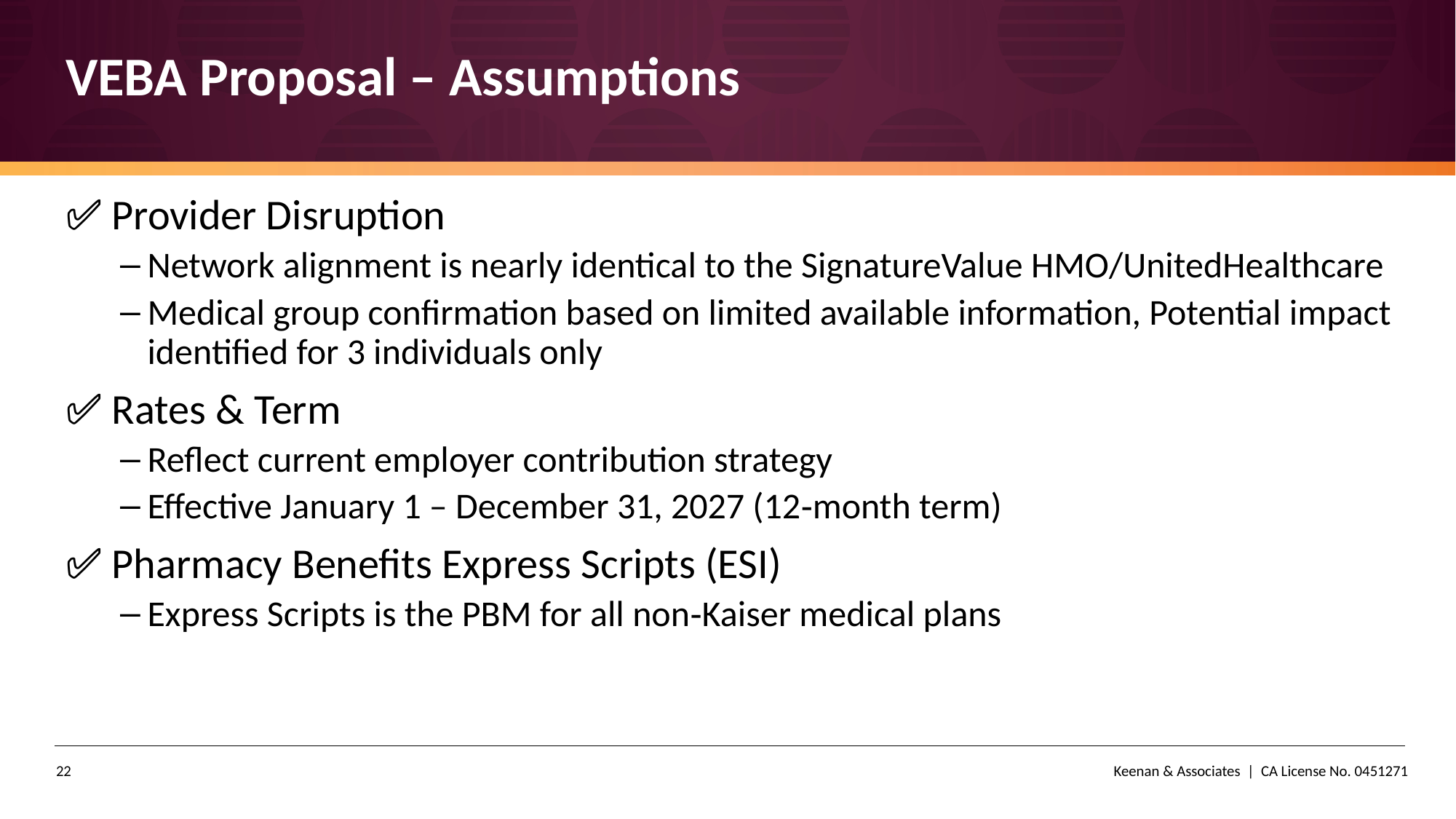

# VEBA Proposal – Assumptions
✅ Provider Disruption
Network alignment is nearly identical to the SignatureValue HMO/UnitedHealthcare
Medical group confirmation based on limited available information, Potential impact identified for 3 individuals only
✅ Rates & Term
Reflect current employer contribution strategy
Effective January 1 – December 31, 2027 (12‑month term)
✅ Pharmacy Benefits Express Scripts (ESI)
Express Scripts is the PBM for all non‑Kaiser medical plans